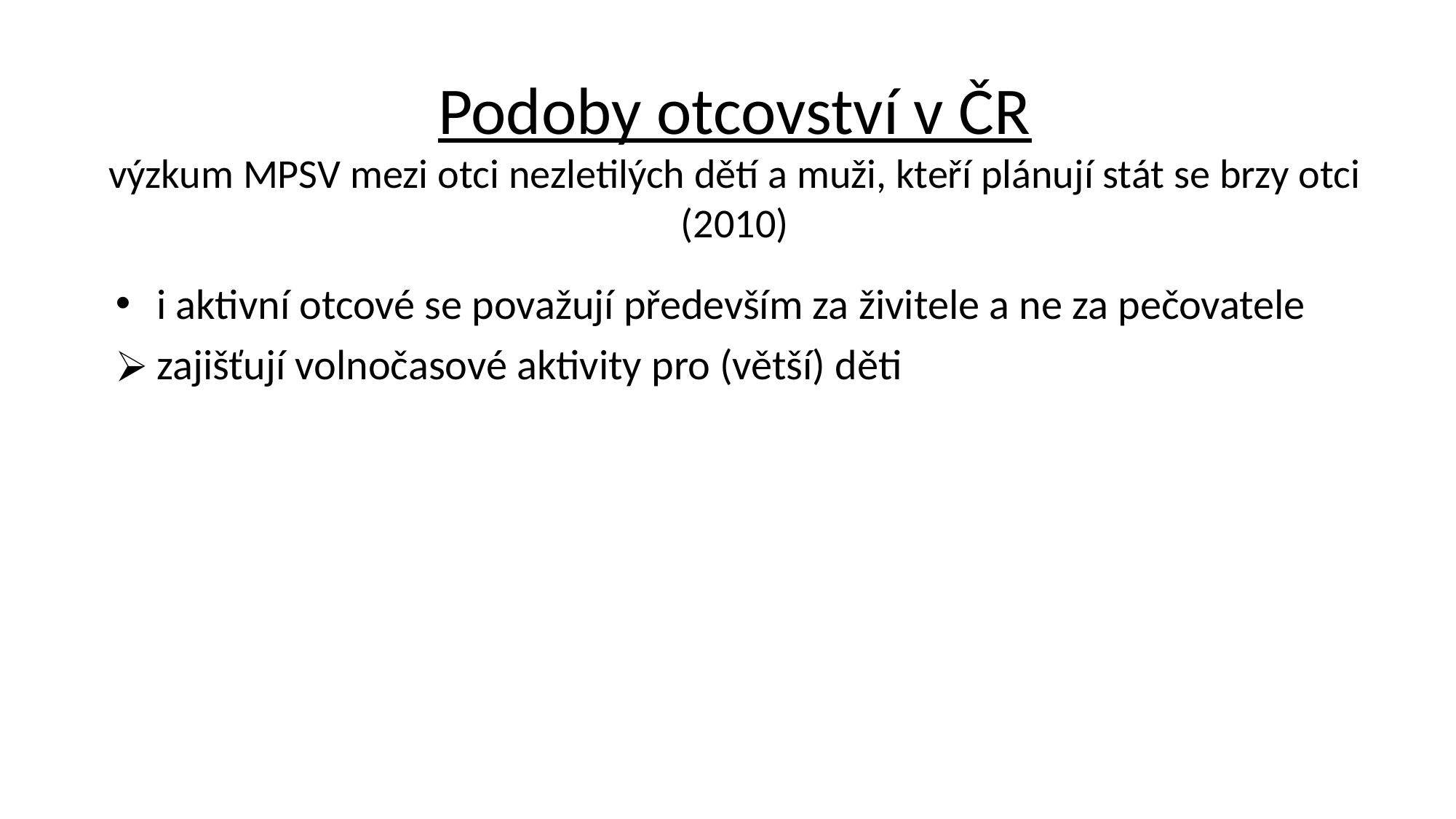

# Podoby otcovství v ČR výzkum MPSV mezi otci nezletilých dětí a muži, kteří plánují stát se brzy otci (2010)
i aktivní otcové se považují především za živitele a ne za pečovatele
zajišťují volnočasové aktivity pro (větší) děti